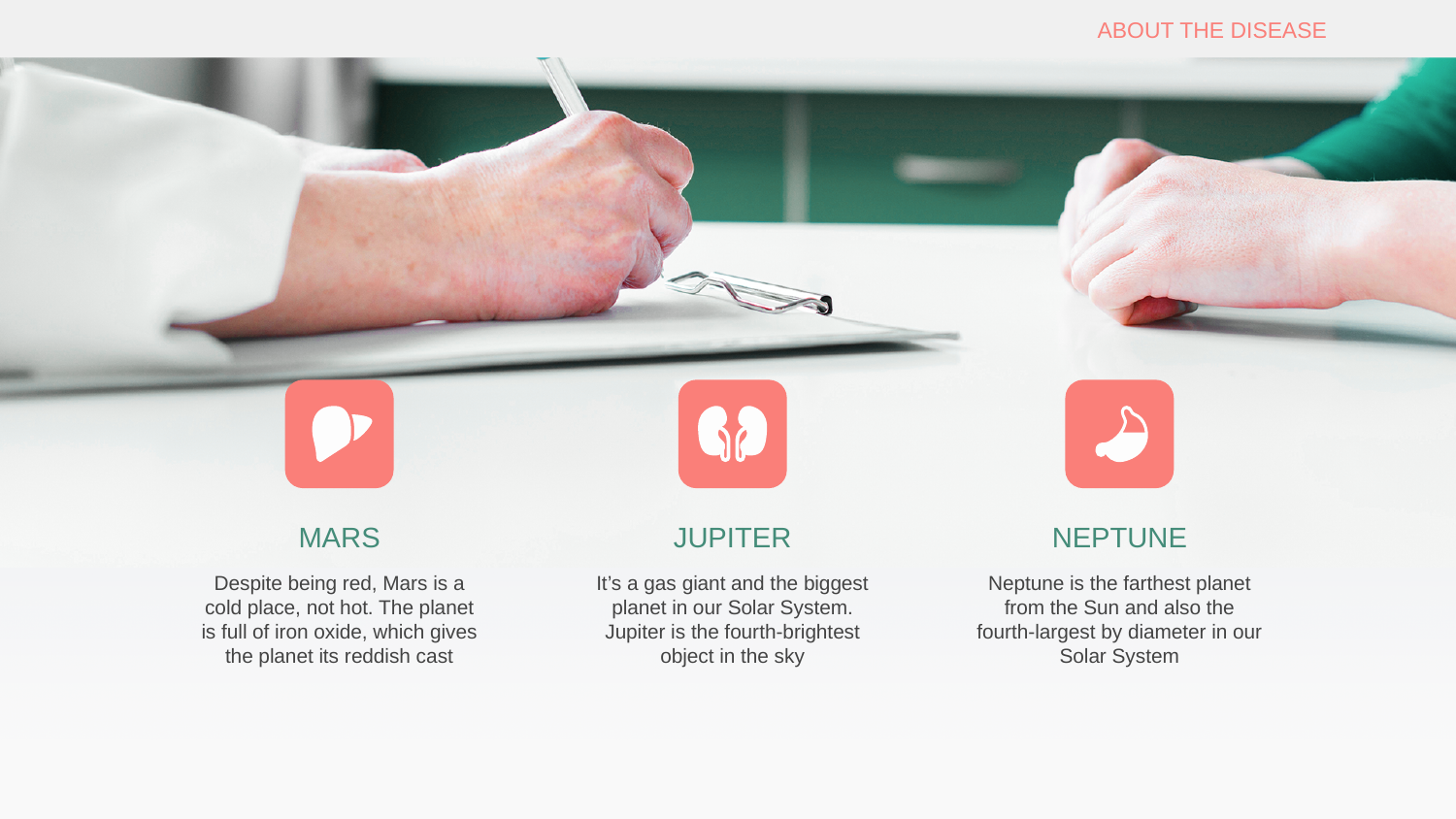

# ABOUT THE DISEASE

MARS
JUPITER
NEPTUNE
Despite being red, Mars is a cold place, not hot. The planet is full of iron oxide, which gives the planet its reddish cast
It’s a gas giant and the biggest planet in our Solar System. Jupiter is the fourth-brightest object in the sky
Neptune is the farthest planet from the Sun and also the fourth-largest by diameter in our Solar System